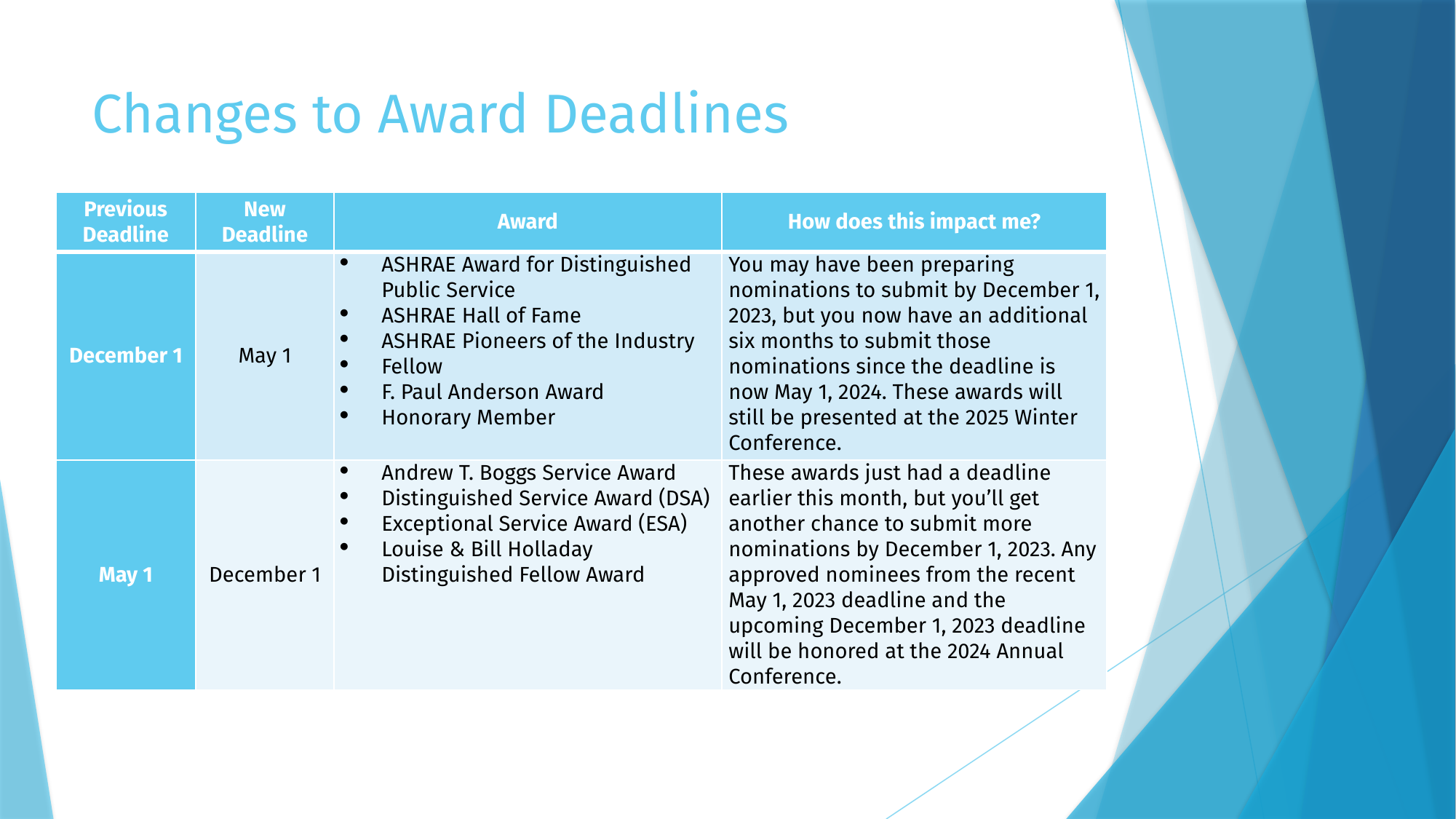

# Changes to Award Deadlines
| Previous Deadline | New Deadline | Award | How does this impact me? |
| --- | --- | --- | --- |
| December 1 | May 1 | ASHRAE Award for Distinguished Public Service ASHRAE Hall of Fame ASHRAE Pioneers of the Industry Fellow F. Paul Anderson Award Honorary Member | You may have been preparing nominations to submit by December 1, 2023, but you now have an additional six months to submit those nominations since the deadline is now May 1, 2024. These awards will still be presented at the 2025 Winter Conference. |
| May 1 | December 1 | Andrew T. Boggs Service Award Distinguished Service Award (DSA) Exceptional Service Award (ESA) Louise & Bill Holladay Distinguished Fellow Award | These awards just had a deadline earlier this month, but you’ll get another chance to submit more nominations by December 1, 2023. Any approved nominees from the recent May 1, 2023 deadline and the upcoming December 1, 2023 deadline will be honored at the 2024 Annual Conference. |